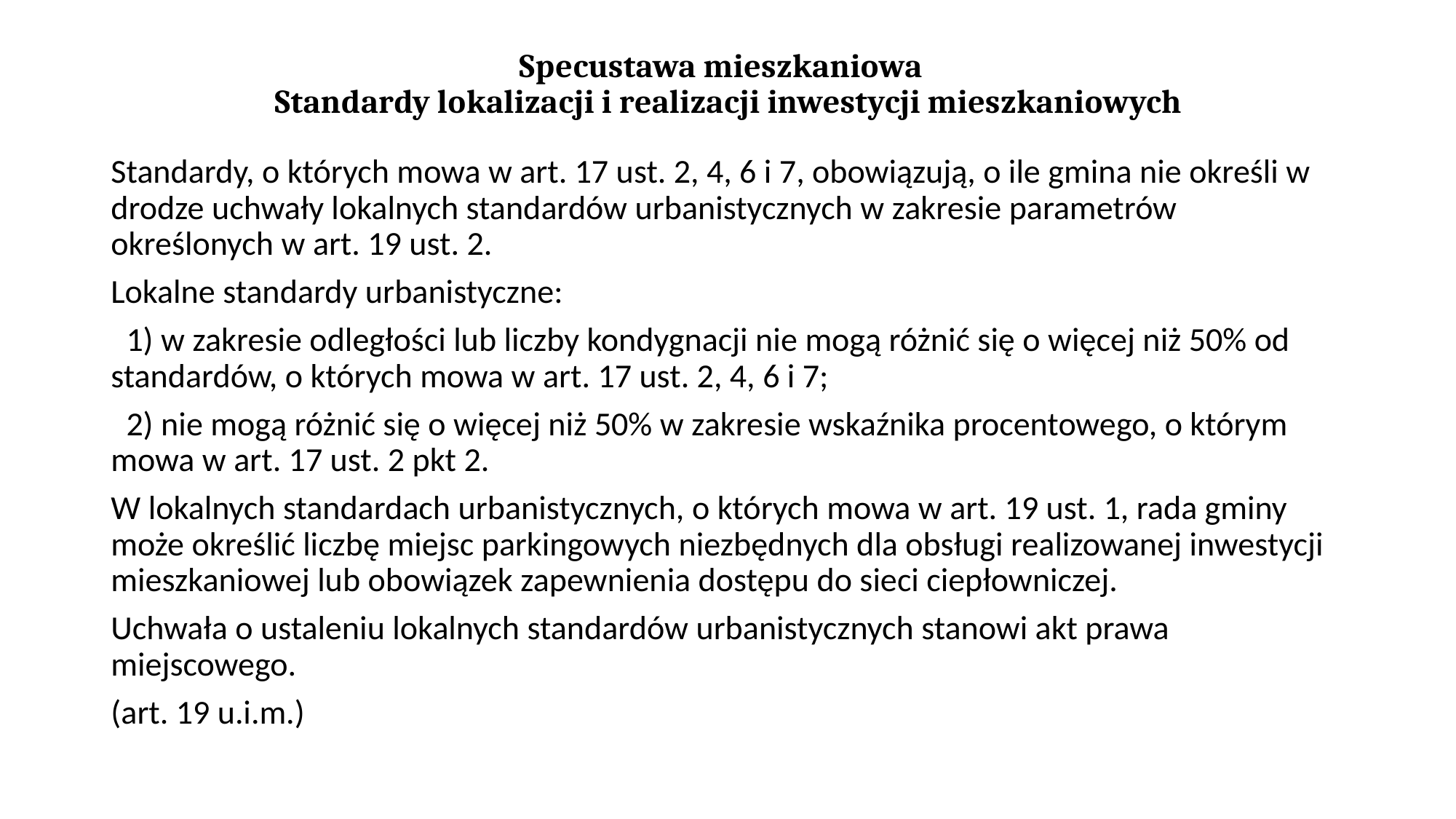

# Specustawa mieszkaniowa Standardy lokalizacji i realizacji inwestycji mieszkaniowych
Standardy, o których mowa w art. 17 ust. 2, 4, 6 i 7, obowiązują, o ile gmina nie określi w drodze uchwały lokalnych standardów urbanistycznych w zakresie parametrów określonych w art. 19 ust. 2.
Lokalne standardy urbanistyczne:
  1) w zakresie odległości lub liczby kondygnacji nie mogą różnić się o więcej niż 50% od standardów, o których mowa w art. 17 ust. 2, 4, 6 i 7;
  2) nie mogą różnić się o więcej niż 50% w zakresie wskaźnika procentowego, o którym mowa w art. 17 ust. 2 pkt 2.
W lokalnych standardach urbanistycznych, o których mowa w art. 19 ust. 1, rada gminy może określić liczbę miejsc parkingowych niezbędnych dla obsługi realizowanej inwestycji mieszkaniowej lub obowiązek zapewnienia dostępu do sieci ciepłowniczej.
Uchwała o ustaleniu lokalnych standardów urbanistycznych stanowi akt prawa miejscowego.
(art. 19 u.i.m.)